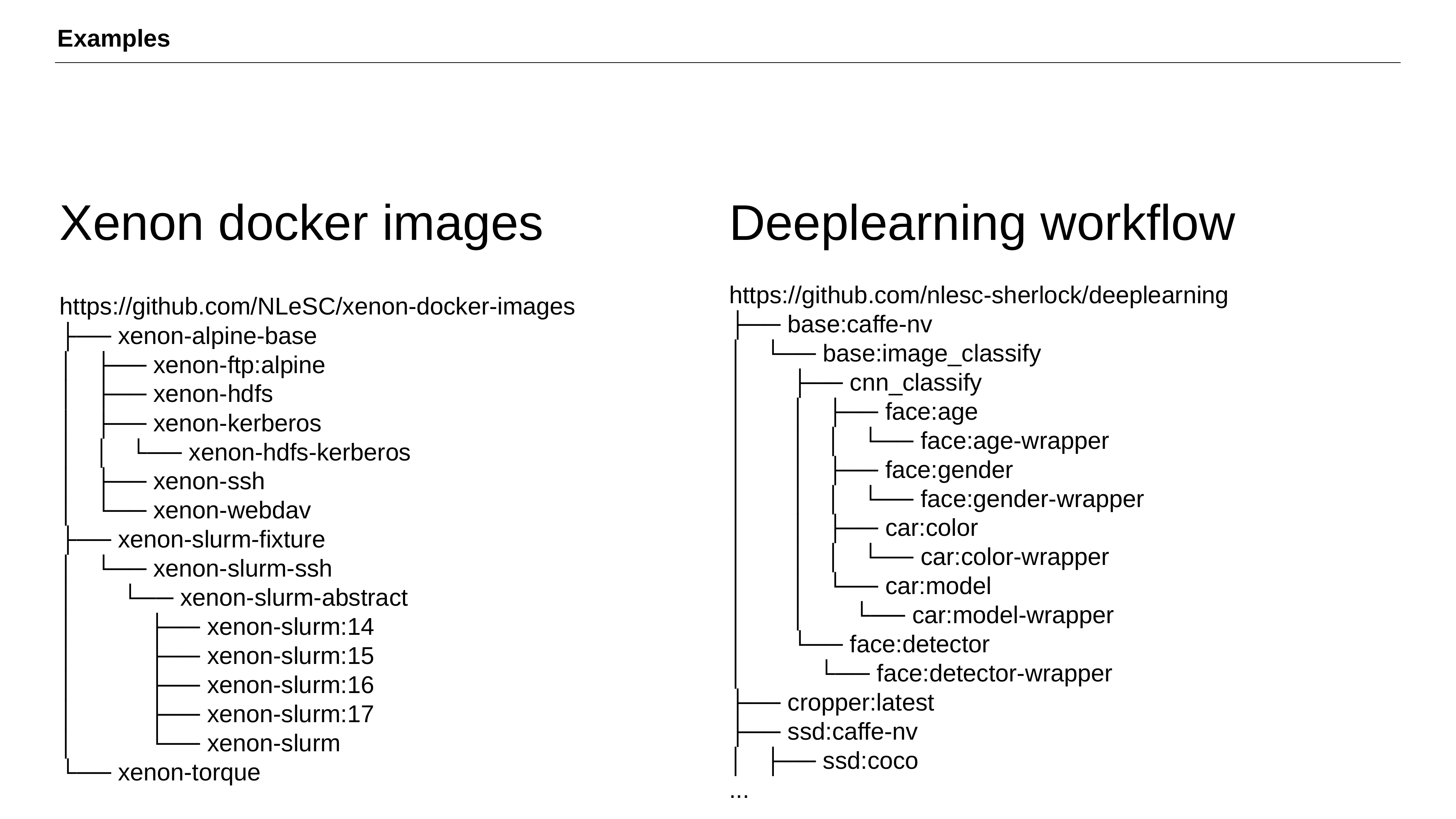

Examples
Xenon docker images
https://github.com/NLeSC/xenon-docker-images
├── xenon-alpine-base
│   ├── xenon-ftp:alpine
│   ├── xenon-hdfs
│   ├── xenon-kerberos
│   │   └── xenon-hdfs-kerberos
│   ├── xenon-ssh
│   └── xenon-webdav
├── xenon-slurm-fixture
│   └── xenon-slurm-ssh
│       └── xenon-slurm-abstract
│           ├── xenon-slurm:14
│           ├── xenon-slurm:15
│           ├── xenon-slurm:16
│           ├── xenon-slurm:17
│           └── xenon-slurm
└── xenon-torque

Deeplearning workflow

https://github.com/nlesc-sherlock/deeplearning
├── base:caffe-nv
│   └── base:image_classify
│       ├── cnn_classify
│       │   ├── face:age
│       │   │   └── face:age-wrapper
│       │   ├── face:gender
│       │   │   └── face:gender-wrapper
│       │   ├── car:color
│       │   │   └── car:color-wrapper
│       │   └── car:model
│       │       └── car:model-wrapper
│       └── face:detector
│           └── face:detector-wrapper
├── cropper:latest
├── ssd:caffe-nv
│   ├── ssd:coco
...